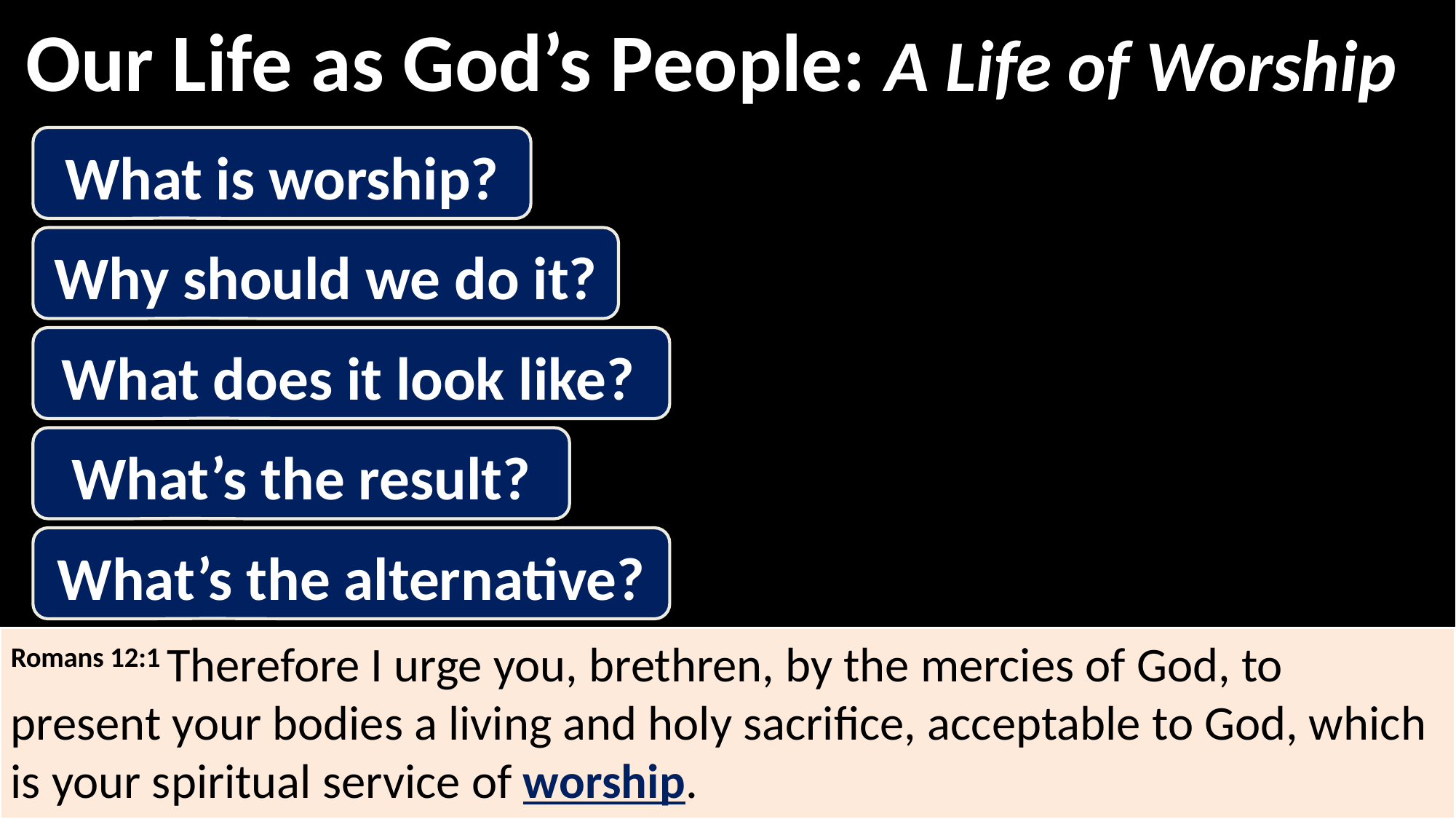

Our Life as God’s People: A Life of Worship
What is worship?
Why should we do it?
 What does it look like?
What’s the result?
What’s the alternative?
Romans 12:1 Therefore I urge you, brethren, by the mercies of God, to  present your bodies a living and holy sacrifice, acceptable to God, which is your spiritual service of worship.